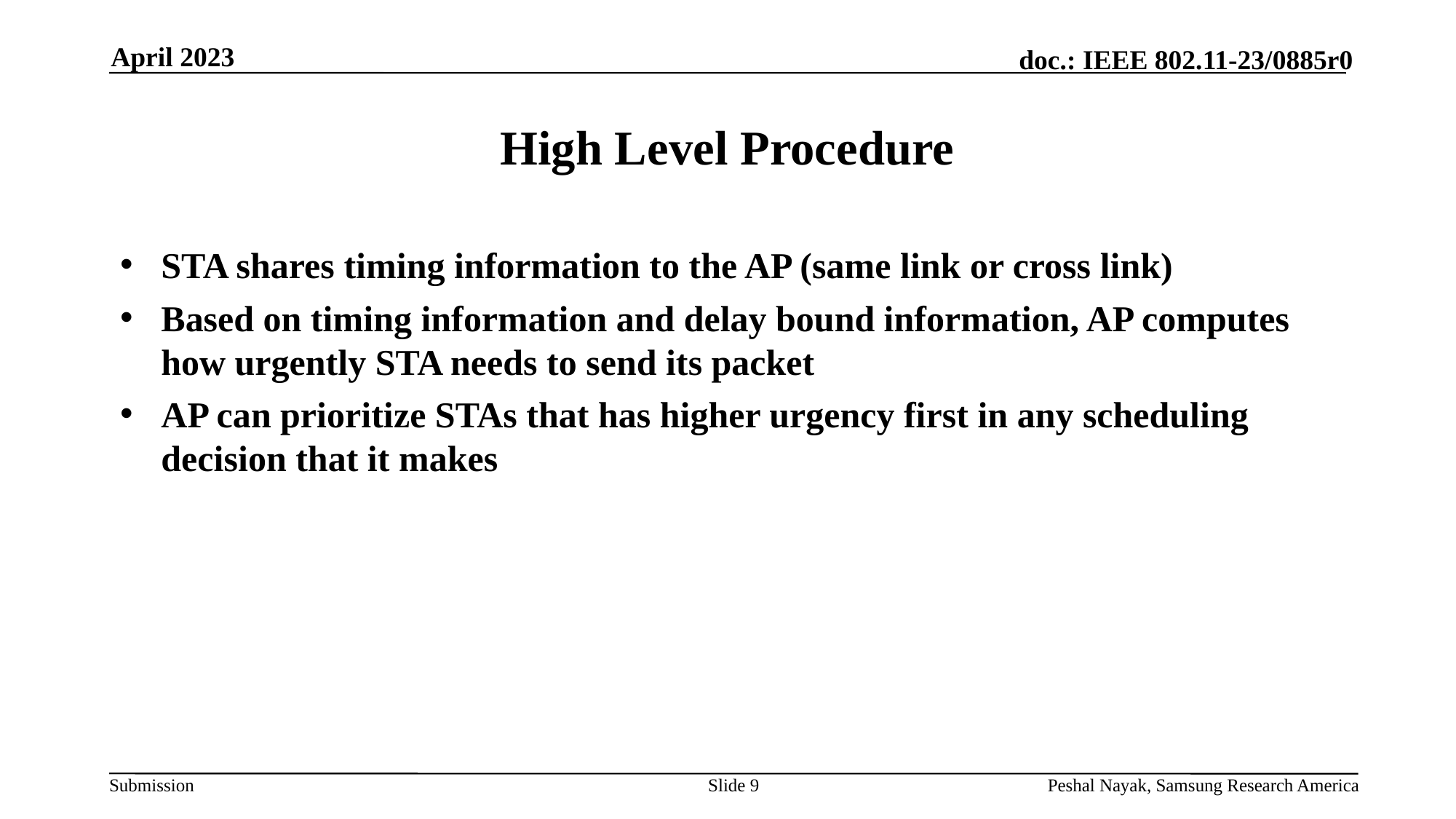

April 2023
# High Level Procedure
STA shares timing information to the AP (same link or cross link)
Based on timing information and delay bound information, AP computes how urgently STA needs to send its packet
AP can prioritize STAs that has higher urgency first in any scheduling decision that it makes

Slide 9
Peshal Nayak, Samsung Research America